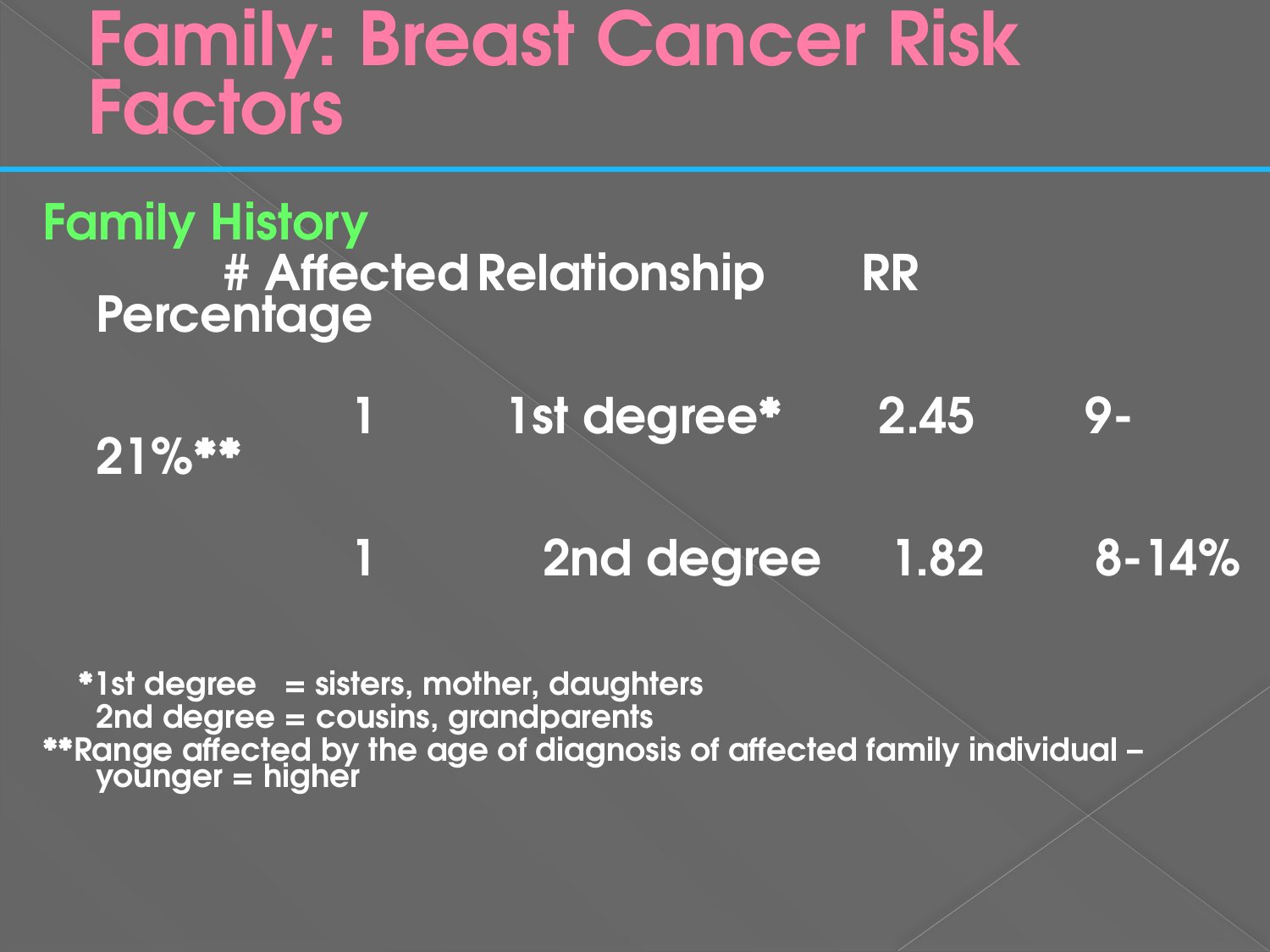

# Family: Breast Cancer Risk Factors

Family History
		# Affected	Relationship       RR      Percentage

			1	  1st degree*       2.45        9-21%**

			1            2nd degree     1.82        8-14%

    *1st degree   = sisters, mother, daughters
	2nd degree = cousins, grandparents
**Range affected by the age of diagnosis of affected family individual – younger = higher